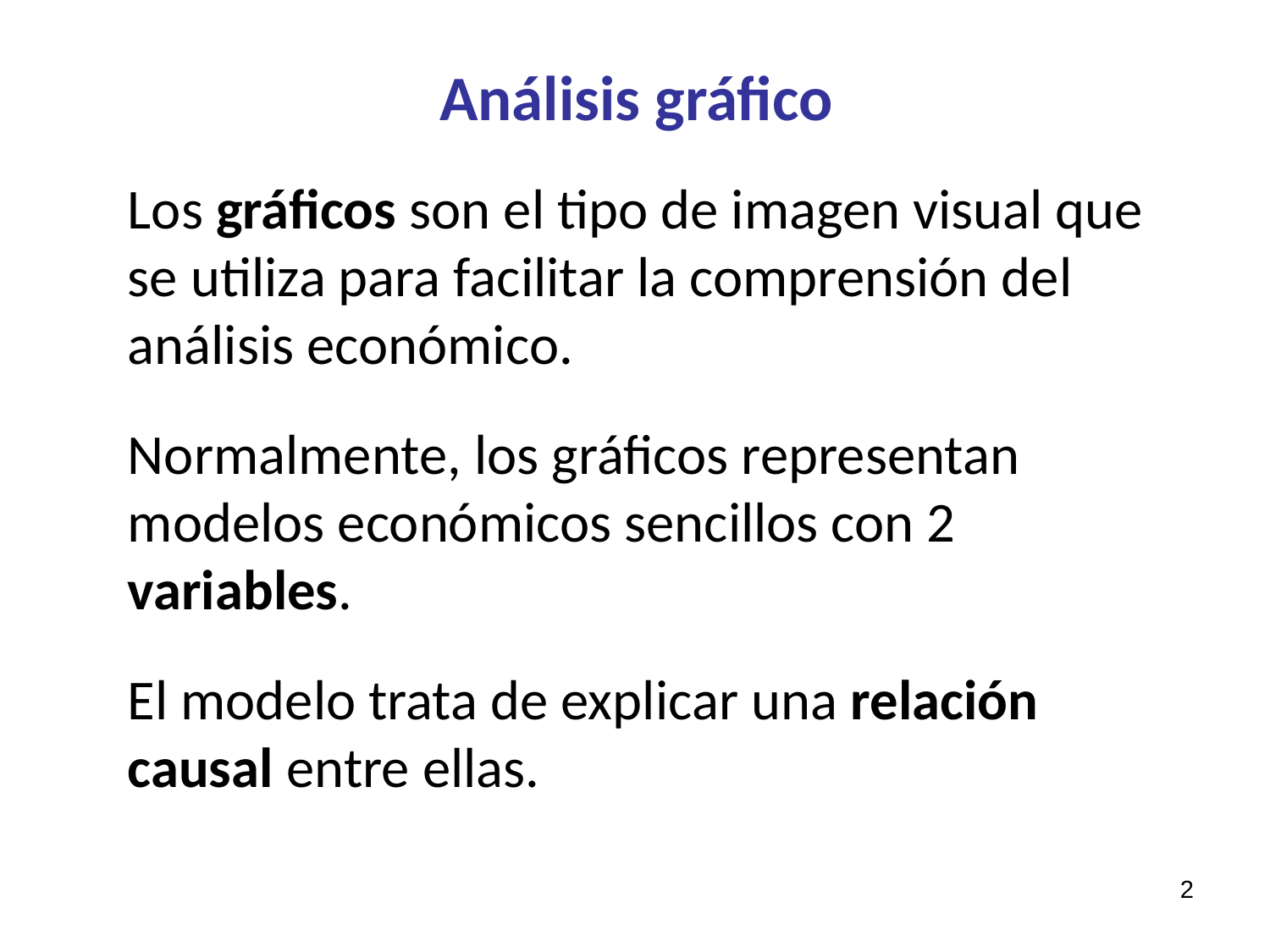

# Análisis gráfico
Los gráficos son el tipo de imagen visual que se utiliza para facilitar la comprensión del análisis económico.
Normalmente, los gráficos representan modelos económicos sencillos con 2 variables.
El modelo trata de explicar una relación causal entre ellas.
2